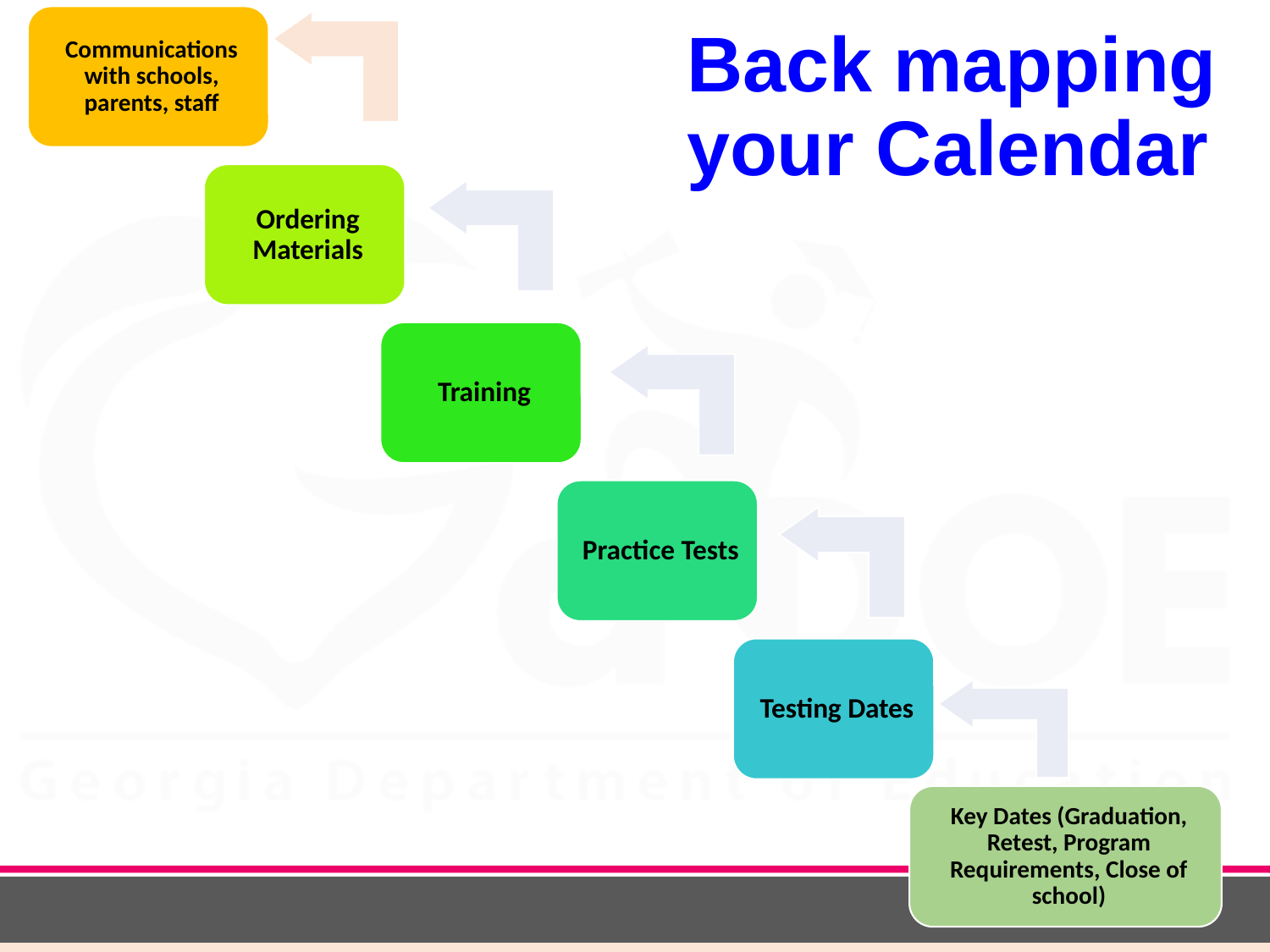

Communications with schools, parents, staff
Ordering Materials
Training
Practice Tests
Testing Dates
Key Dates (Graduation, Retest, Program Requirements, Close of school)
# Back mapping your Calendar

8